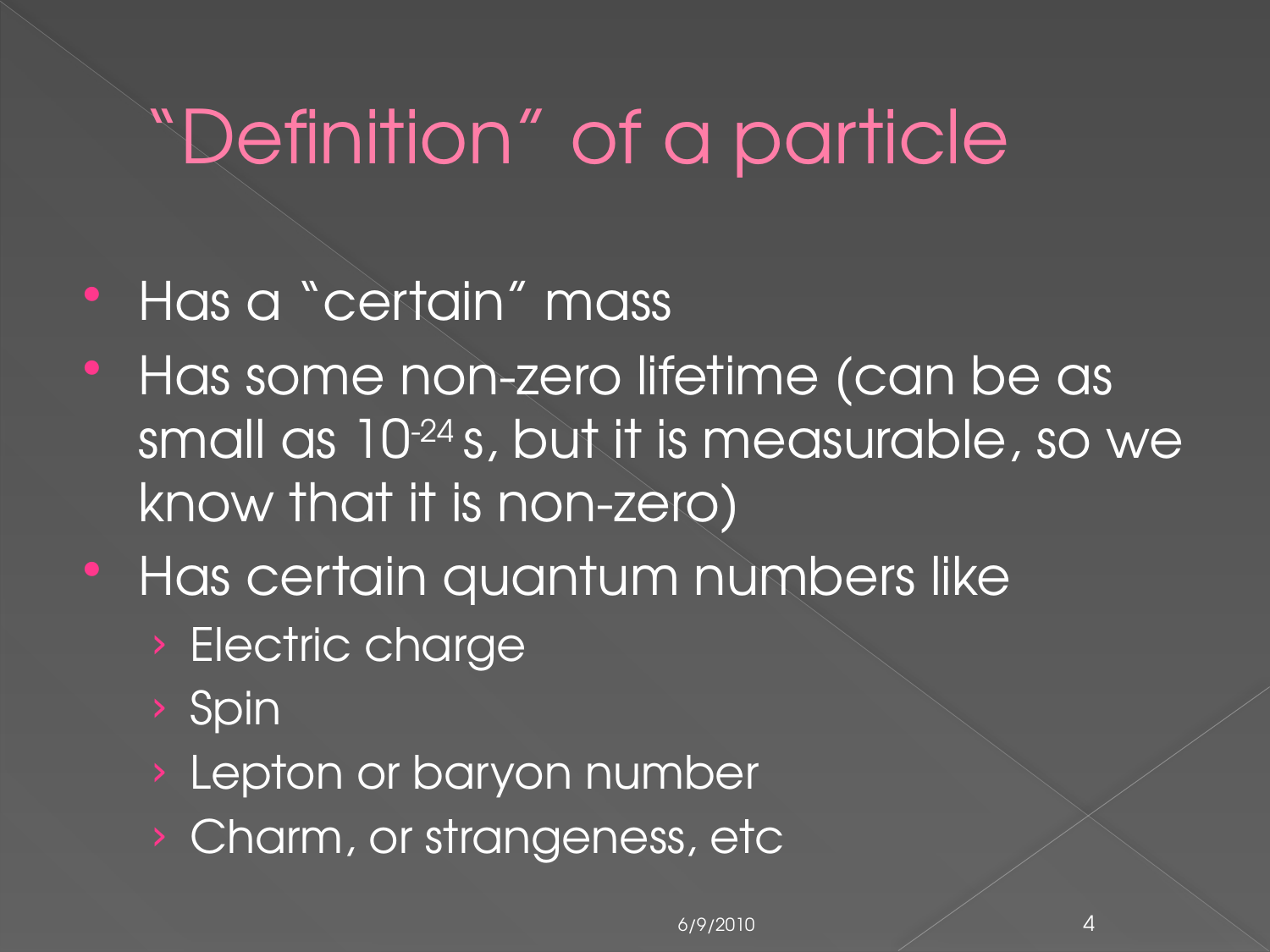

# “Definition” of a particle
Has a “certain” mass
Has some non-zero lifetime (can be as small as 10-24 s, but it is measurable, so we know that it is non-zero)
Has certain quantum numbers like
Electric charge
Spin
Lepton or baryon number
Charm, or strangeness, etc

6/9/2010
4